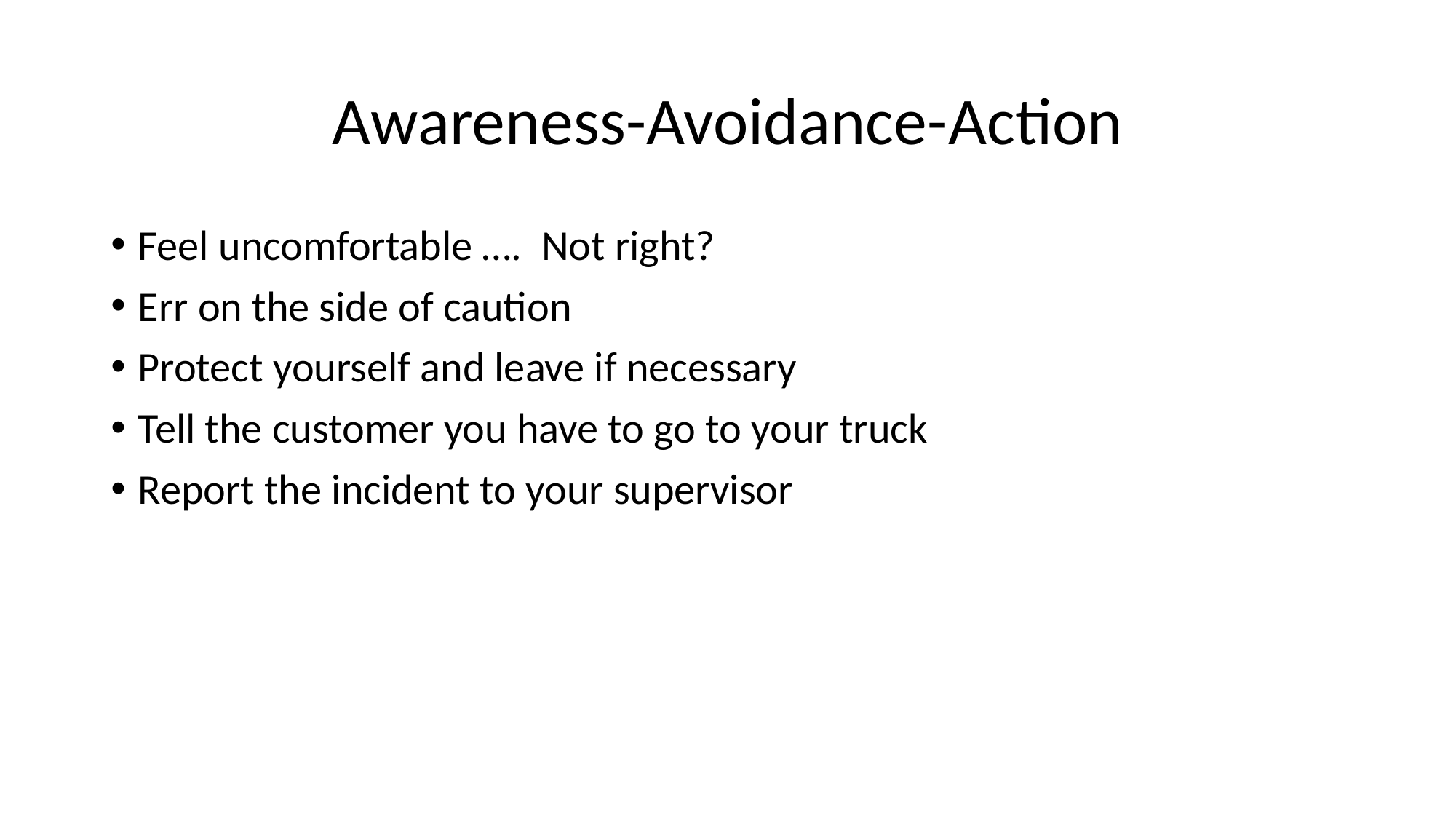

# Awareness-Avoidance-Action
Feel uncomfortable ….  Not right?
Err on the side of caution
Protect yourself and leave if necessary
Tell the customer you have to go to your truck
Report the incident to your supervisor